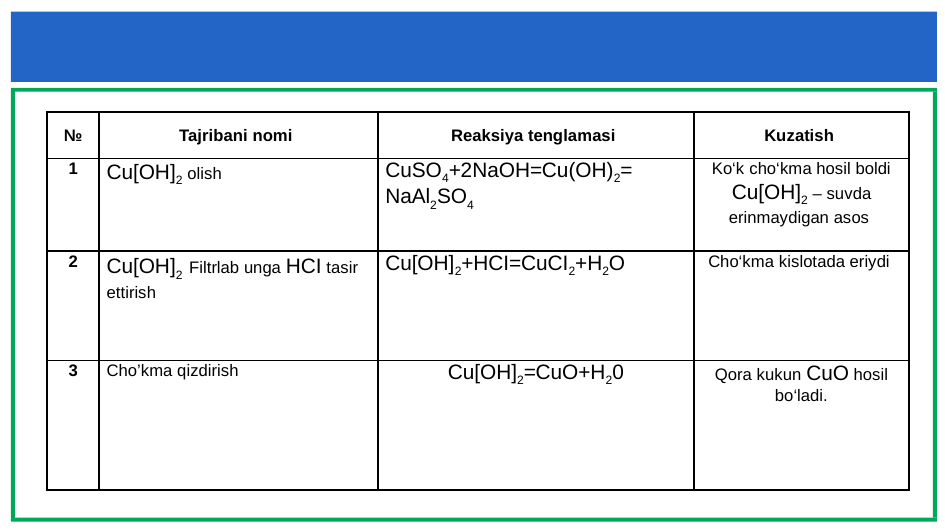

| № | Tajribani nomi | Reaksiya tenglamasi | Kuzatish |
| --- | --- | --- | --- |
| 1 | Cu[OH]2 olish | CuSO4+2NaOH=Cu(OH)2= NaAl2SO4 | Ko‘k cho‘kma hosil boldi Cu[OH]2 – suvda erinmaydigan asos |
| 2 | Cu[OH]2 Filtrlab unga HCI tasir ettirish | Cu[OH]2+HCI=CuCI2+H2O | Cho‘kma kislotada eriydi |
| 3 | Cho’kma qizdirish | Cu[OH]2=CuO+H20 | Qora kukun CuO hosil bo‘ladi. |